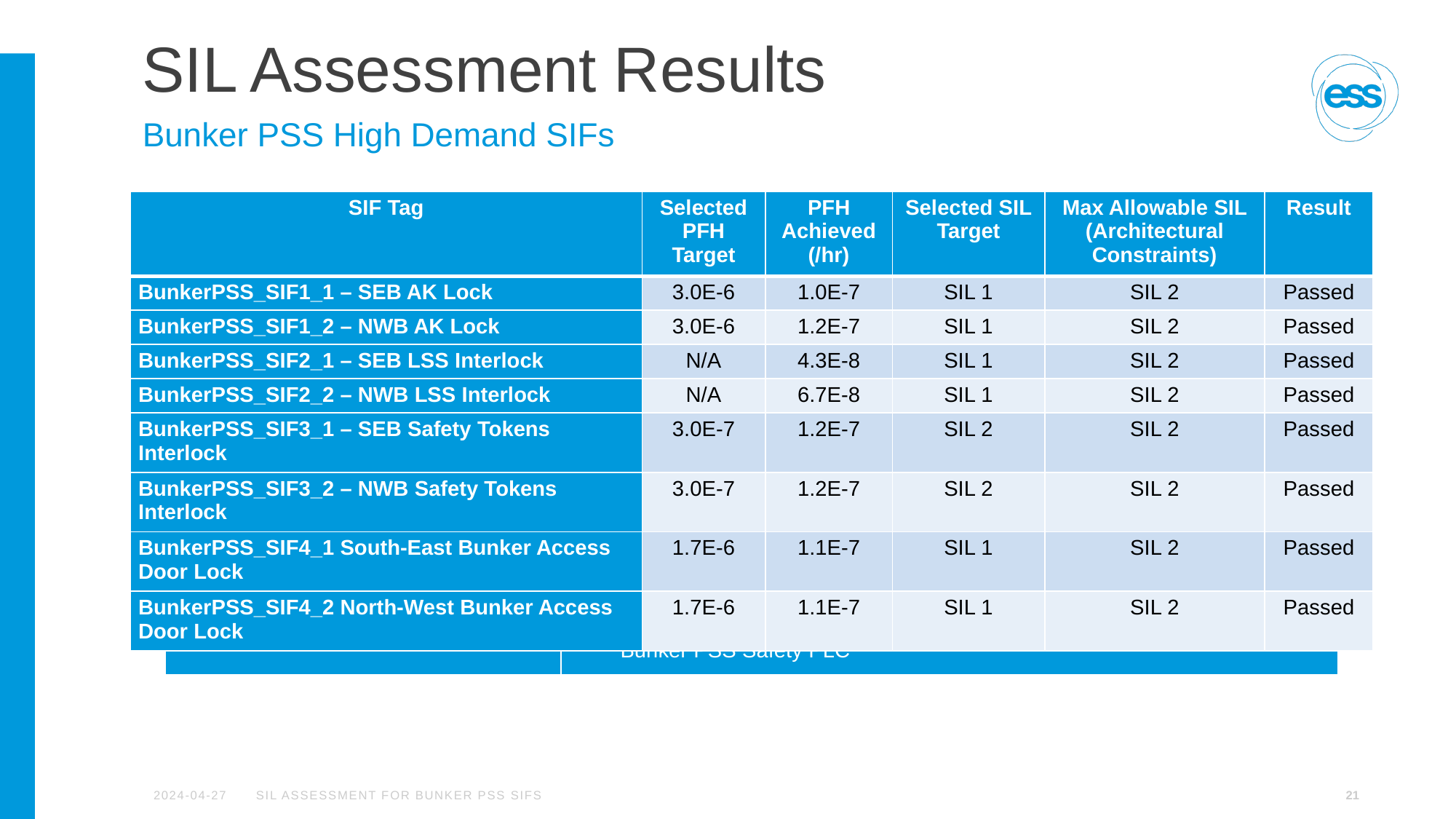

# SIL Assessment Results
Bunker PSS High Demand SIFs
| SIF Tag | Selected PFH Target | PFH Achieved (/hr) | Selected SIL Target | Max Allowable SIL (Architectural Constraints) | Result |
| --- | --- | --- | --- | --- | --- |
| BunkerPSS\_SIF1\_1 – SEB AK Lock | 3.0E-6 | 1.0E-7 | SIL 1 | SIL 2 | Passed |
| BunkerPSS\_SIF1\_2 – NWB AK Lock | 3.0E-6 | 1.2E-7 | SIL 1 | SIL 2 | Passed |
| BunkerPSS\_SIF2\_1 – SEB LSS Interlock | N/A | 4.3E-8 | SIL 1 | SIL 2 | Passed |
| BunkerPSS\_SIF2\_2 – NWB LSS Interlock | N/A | 6.7E-8 | SIL 1 | SIL 2 | Passed |
| BunkerPSS\_SIF3\_1 – SEB Safety Tokens Interlock | 3.0E-7 | 1.2E-7 | SIL 2 | SIL 2 | Passed |
| BunkerPSS\_SIF3\_2 – NWB Safety Tokens Interlock | 3.0E-7 | 1.2E-7 | SIL 2 | SIL 2 | Passed |
| BunkerPSS\_SIF4\_1 South-East Bunker Access Door Lock | 1.7E-6 | 1.1E-7 | SIL 1 | SIL 2 | Passed |
| BunkerPSS\_SIF4\_2 North-West Bunker Access Door Lock | 1.7E-6 | 1.1E-7 | SIL 1 | SIL 2 | Passed |

| SIS Logic Solver SIL Target | SIL 2 based on the highest SIL target of all SIFs implemented on the Bunker PSS Safety PLC |
| --- | --- |
2024-04-27
SIL Assessment for Bunker PSS SIFs
21